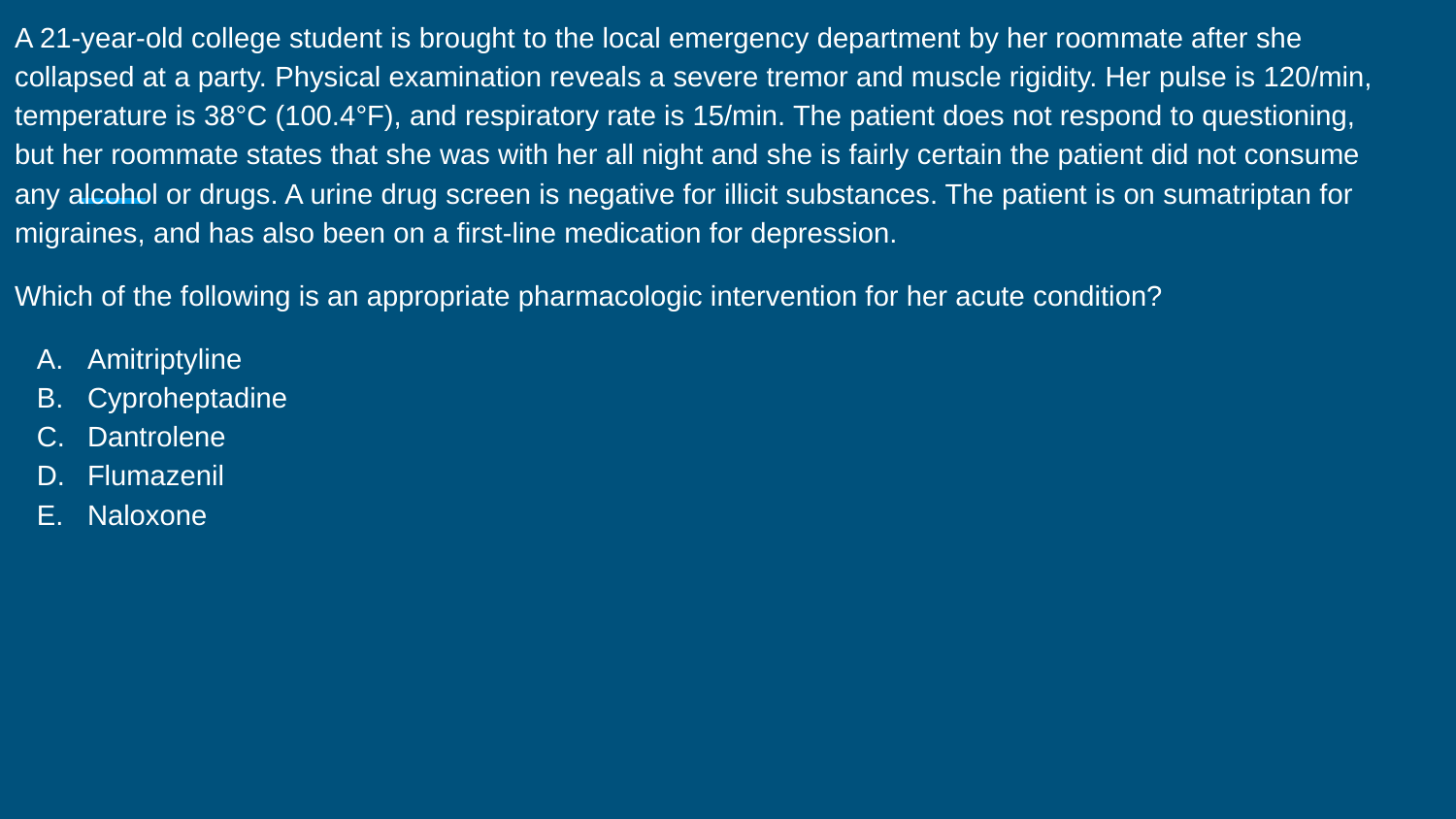

A 21-year-old college student is brought to the local emergency department by her roommate after she collapsed at a party. Physical examination reveals a severe tremor and muscle rigidity. Her pulse is 120/min, temperature is 38°C (100.4°F), and respiratory rate is 15/min. The patient does not respond to questioning, but her roommate states that she was with her all night and she is fairly certain the patient did not consume any alcohol or drugs. A urine drug screen is negative for illicit substances. The patient is on sumatriptan for migraines, and has also been on a first-line medication for depression.
Which of the following is an appropriate pharmacologic intervention for her acute condition?
Amitriptyline
Cyproheptadine
Dantrolene
Flumazenil
Naloxone